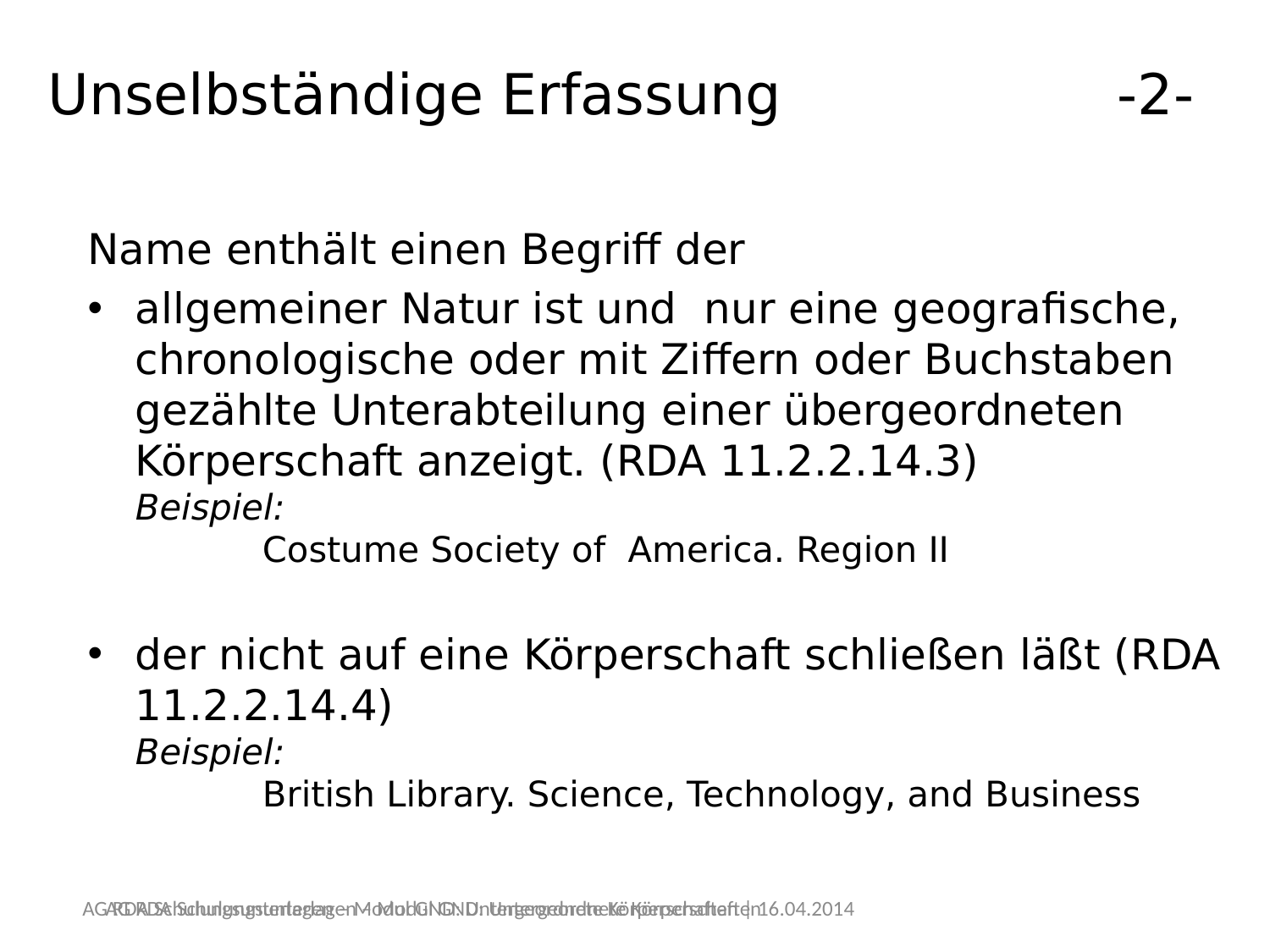

# Unselbständige Erfassung 			   -2-
Name enthält einen Begriff der
allgemeiner Natur ist und  nur eine geografische, chronologische oder mit Ziffern oder Buchstaben gezählte Unterabteilung einer übergeordneten Körperschaft anzeigt. (RDA 11.2.2.14.3)
Beispiel:
	Costume Society of  America. Region II

der nicht auf eine Körperschaft schließen läßt (RDA 11.2.2.14.4)
Beispiel:
	British Library. Science, Technology, and Business
AG RDA Schulungsunterlagen – Modul GND: Untergeordnete Körperschaften
AG RDA Schulungsunterlagen – Modul GND: Untergeordnete Körperschaften | 16.04.2014